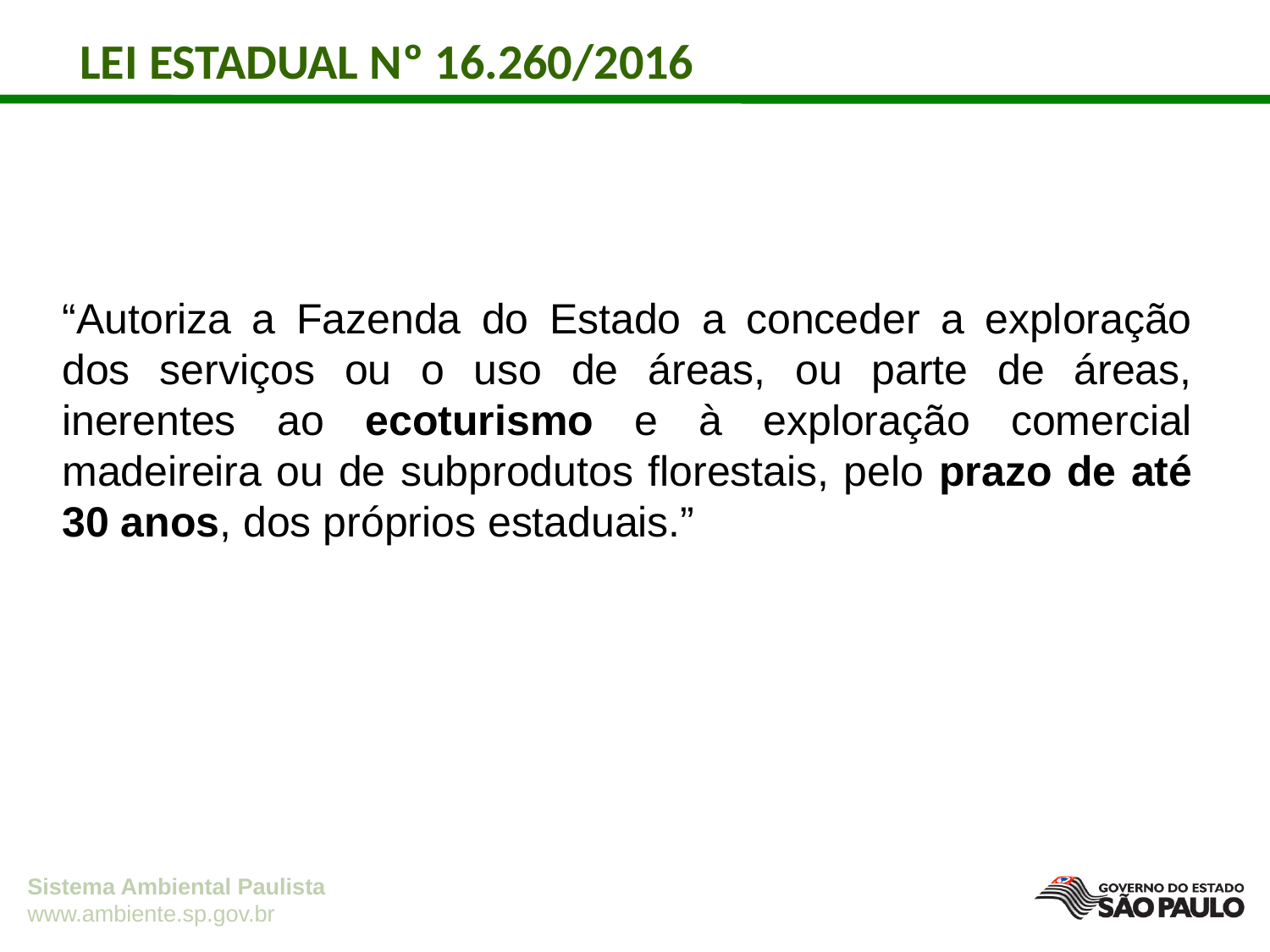

LEI ESTADUAL Nº 16.260/2016

“Autoriza a Fazenda do Estado a conceder a exploração dos serviços ou o uso de áreas, ou parte de áreas, inerentes ao ecoturismo e à exploração comercial madeireira ou de subprodutos florestais, pelo prazo de até 30 anos, dos próprios estaduais.”